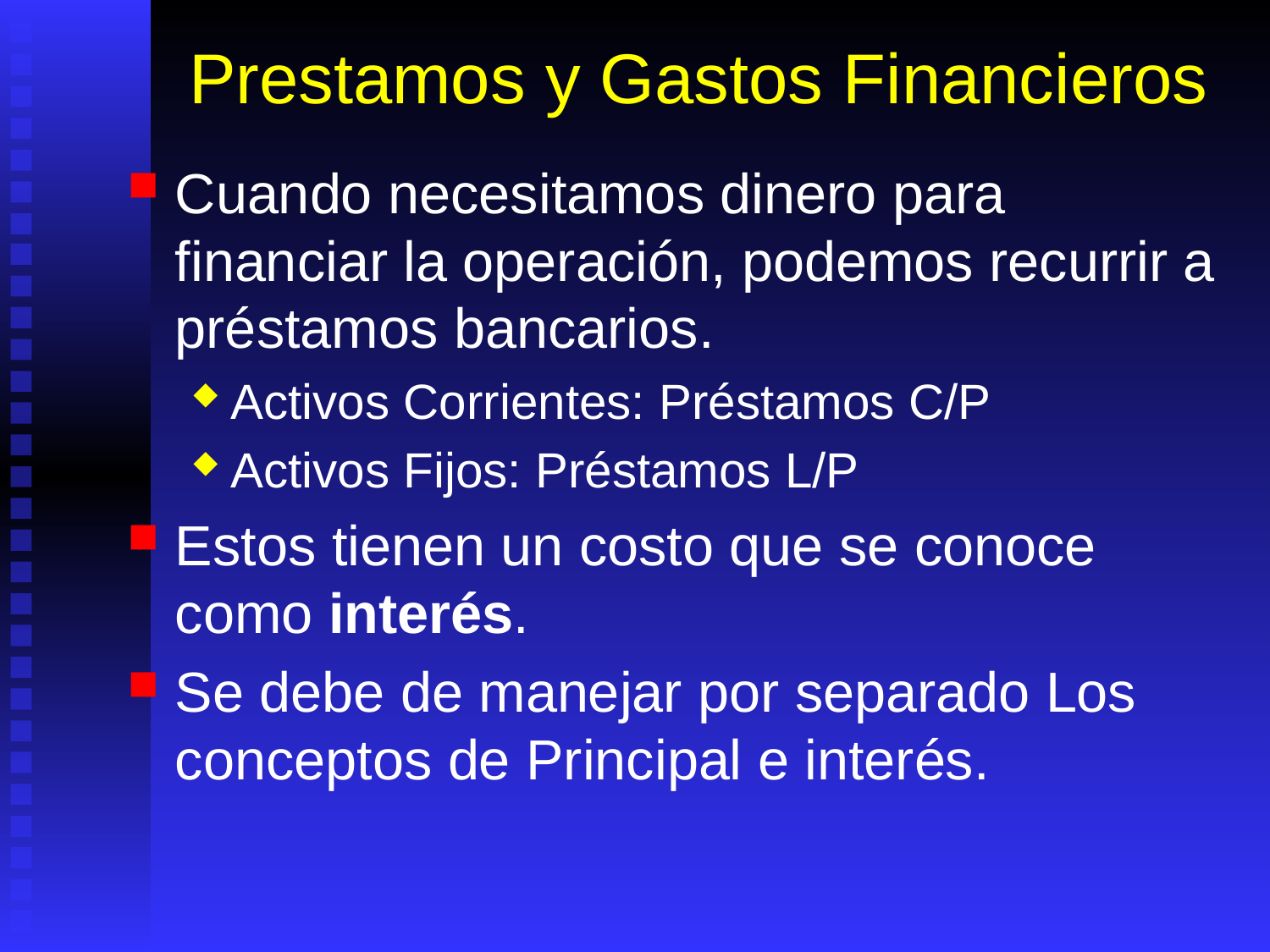

# Prestamos y Gastos Financieros
Cuando necesitamos dinero para financiar la operación, podemos recurrir a préstamos bancarios.
Activos Corrientes: Préstamos C/P
Activos Fijos: Préstamos L/P
Estos tienen un costo que se conoce como interés.
Se debe de manejar por separado Los conceptos de Principal e interés.